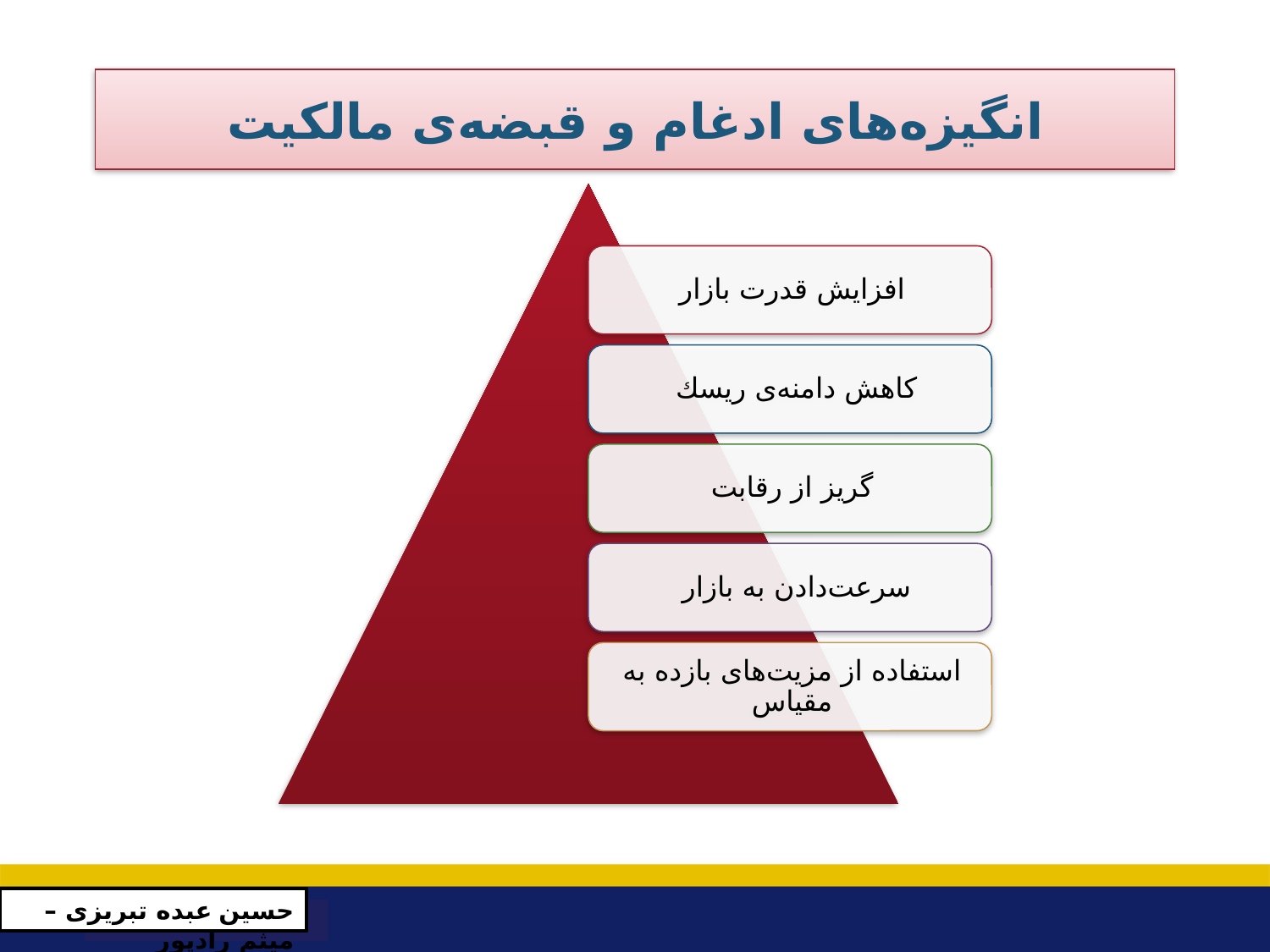

# انگیزه‌های ادغام و قبضه‌ی مالکیت
افزايش قدرت بازار
كاهش دامنه‌ی ريسك
گريز از رقابت
سرعت‌دادن به بازار
استفاده از مزیت‌های بازده به مقیاس